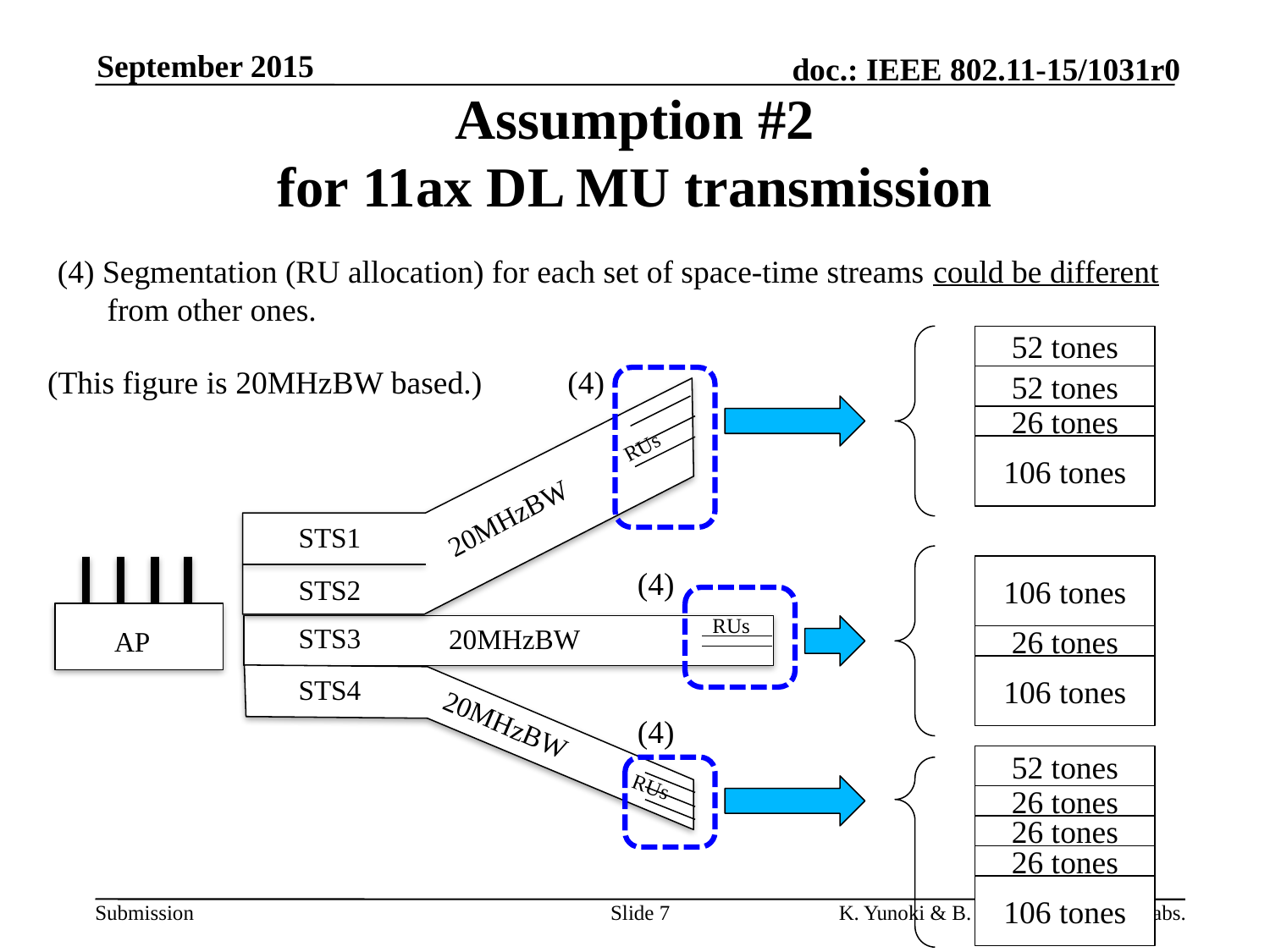

September 2015
# Assumption #2 for 11ax DL MU transmission
(4) Segmentation (RU allocation) for each set of space-time streams could be different from other ones.

52 tones
(This figure is 20MHzBW based.)
(4)
52 tones

26 tones
RUs
106 tones
20MHzBW
STS1

106 tones
(4)
STS2

RUs
STS3
20MHzBW

AP
26 tones
106 tones

STS4
20MHzBW
(4)
52 tones

RUs

26 tones
26 tones
26 tones
106 tones
Slide 7
K. Yunoki & B. Zhao, KDDI R&D Labs.